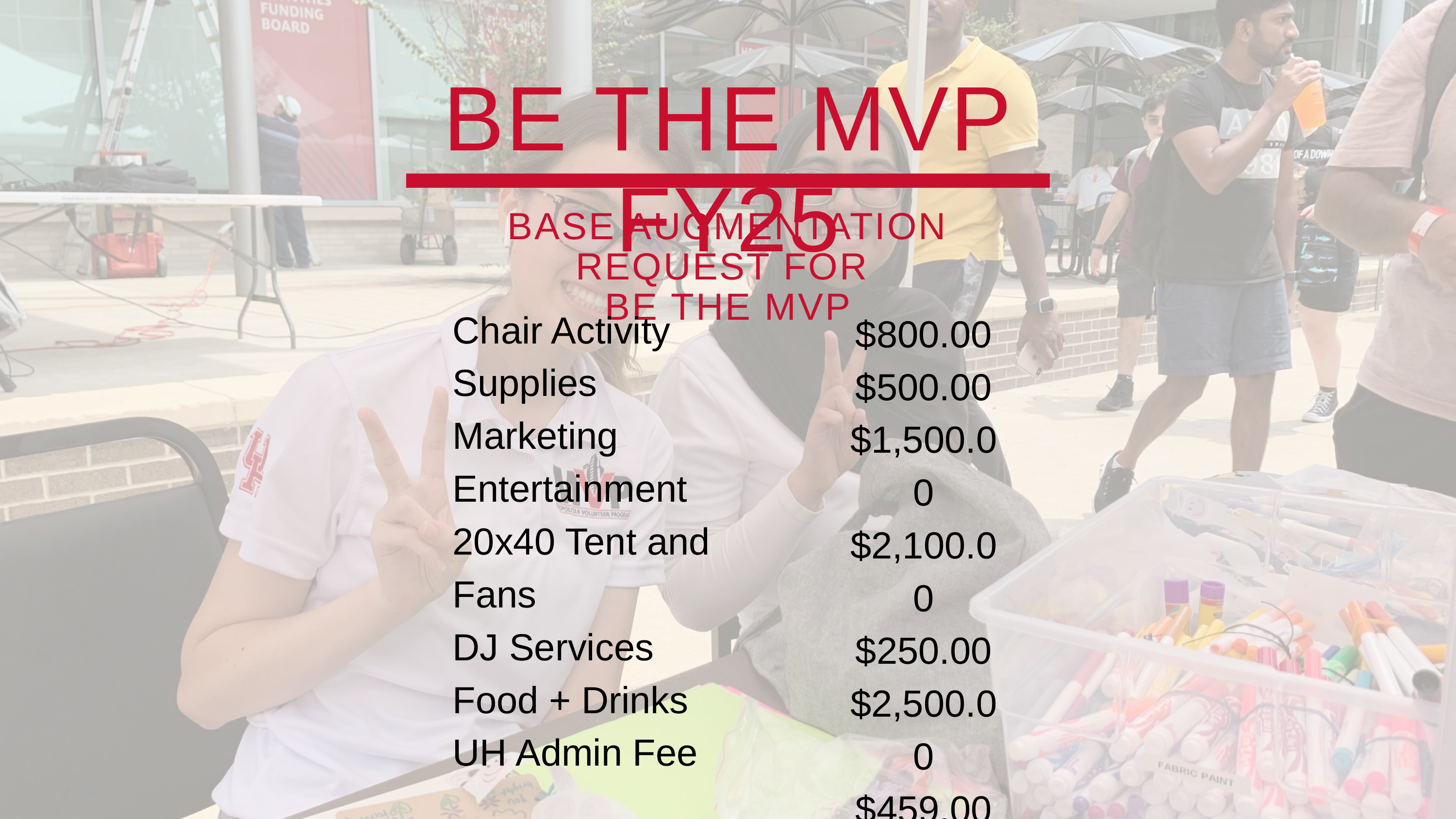

BE THE MVP FY25

BASE AUGMENTATION REQUEST FOR
BE THE MVP
Chair Activity Supplies
Marketing
Entertainment
20x40 Tent and Fans
DJ Services
Food + Drinks
UH Admin Fee

Total Request
$800.00
$500.00
$1,500.00
$2,100.00
$250.00
$2,500.00
$459.00

$8,109.00